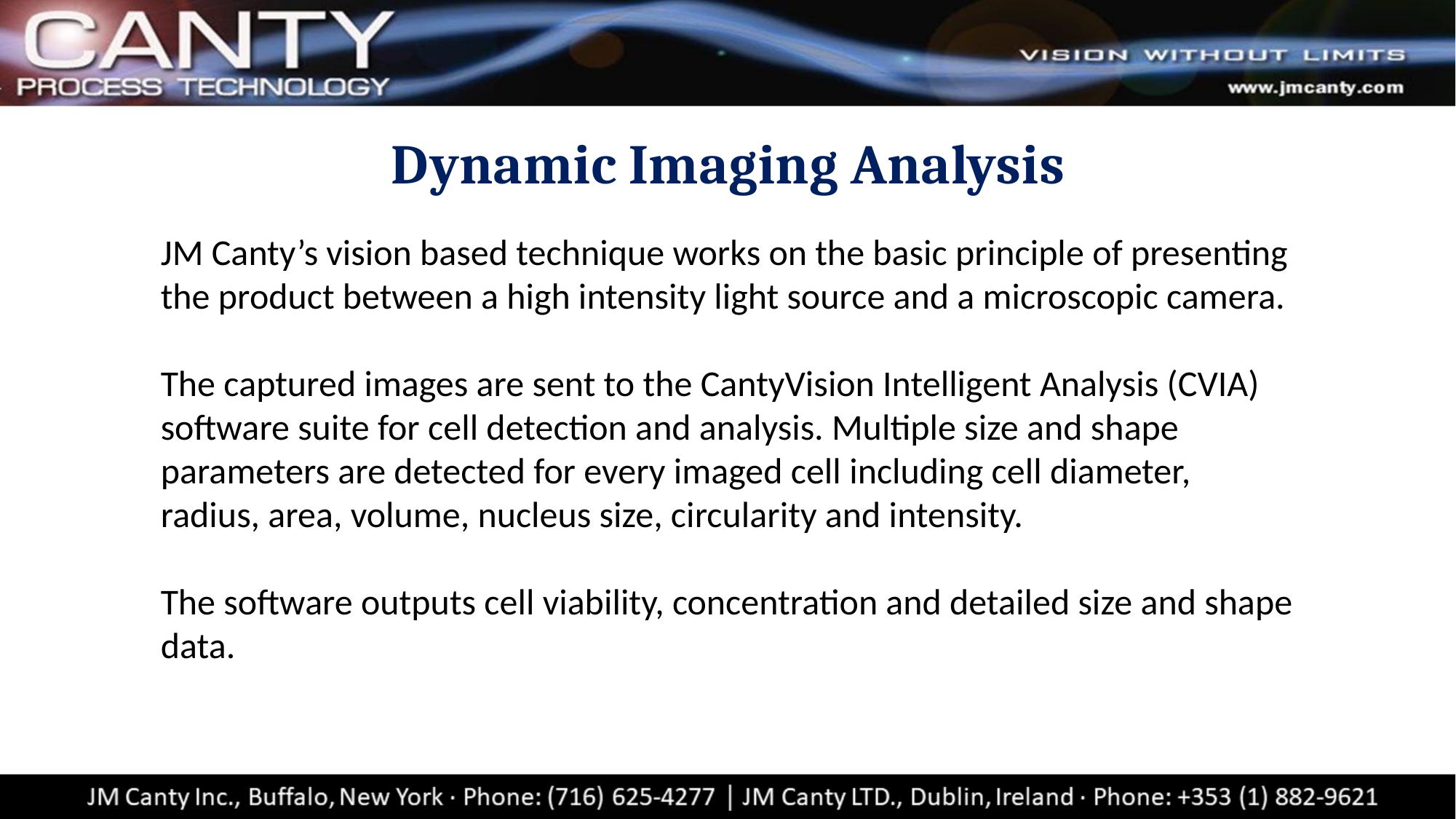

Dynamic Imaging Analysis
JM Canty’s vision based technique works on the basic principle of presenting the product between a high intensity light source and a microscopic camera.

The captured images are sent to the CantyVision Intelligent Analysis (CVIA) software suite for cell detection and analysis. Multiple size and shape parameters are detected for every imaged cell including cell diameter, radius, area, volume, nucleus size, circularity and intensity.

The software outputs cell viability, concentration and detailed size and shape data.